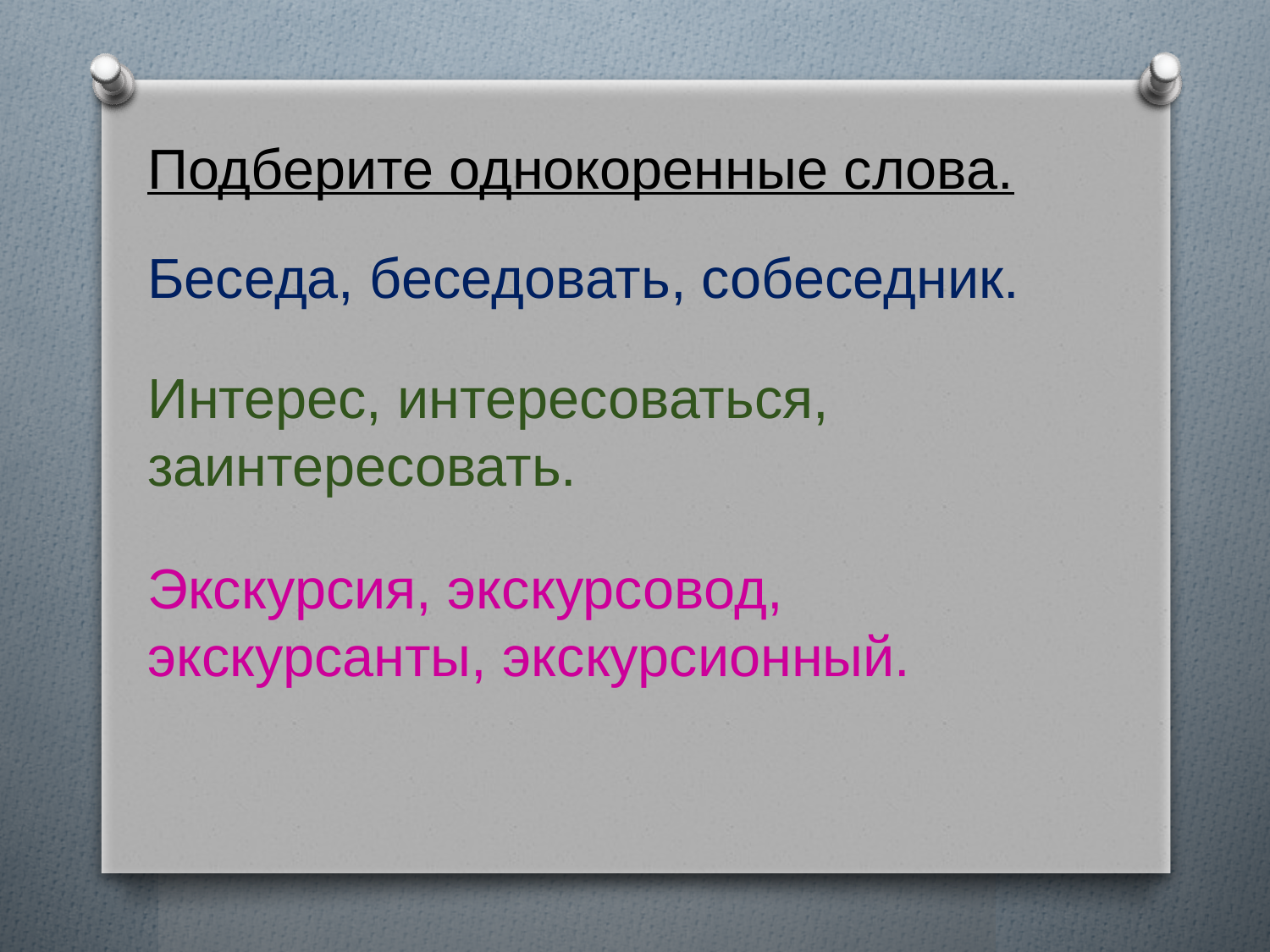

Подберите однокоренные слова.
Беседа, беседовать, собеседник.
Интерес, интересоваться, заинтересовать.
Экскурсия, экскурсовод, экскурсанты, экскурсионный.